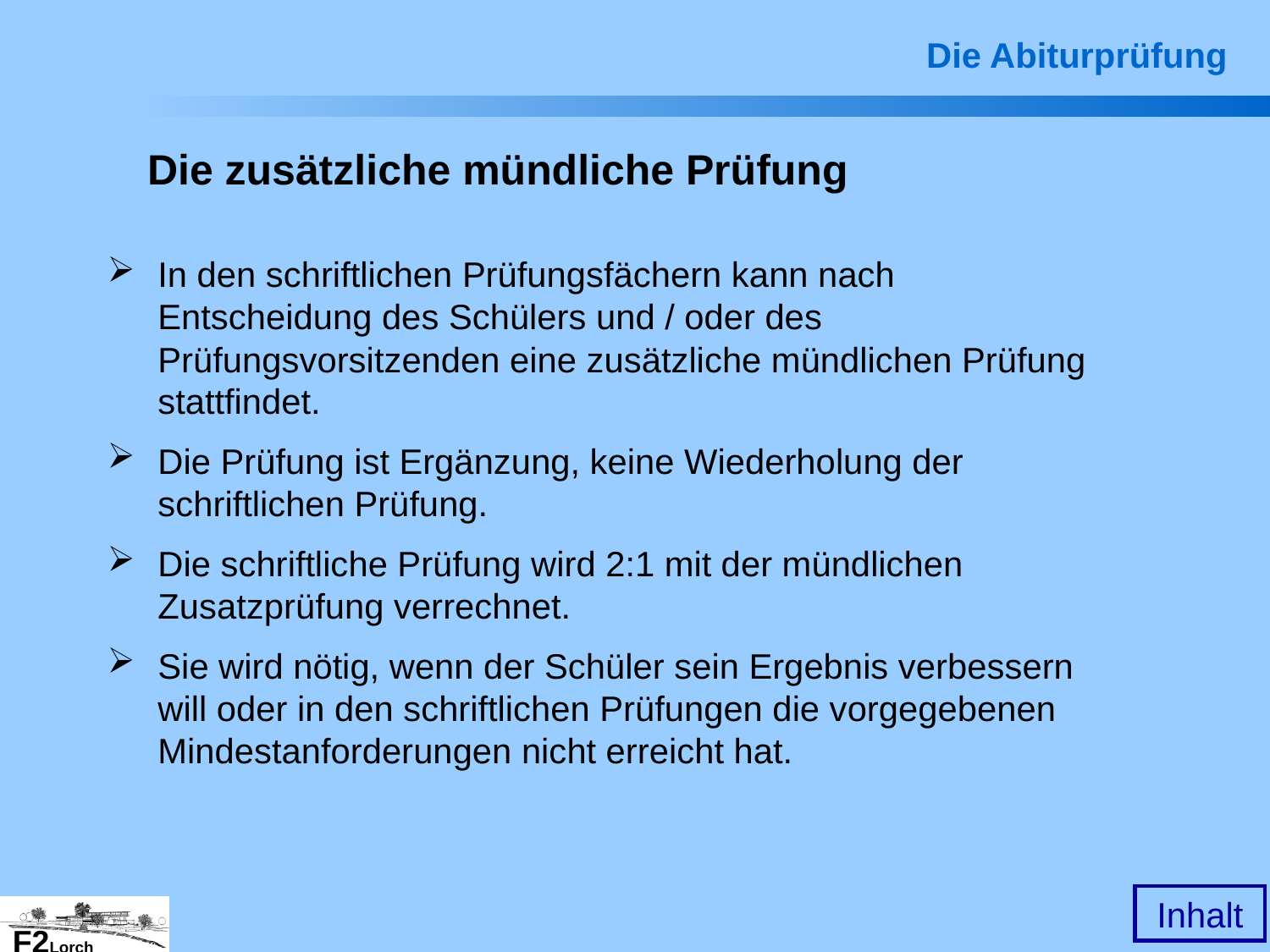

Die Abiturprüfung
Die zusätzliche mündliche Prüfung
In den schriftlichen Prüfungsfächern kann nach Entscheidung des Schülers und / oder des Prüfungsvorsitzenden eine zusätzliche mündlichen Prüfung stattfindet.
Die Prüfung ist Ergänzung, keine Wiederholung der schriftlichen Prüfung.
Die schriftliche Prüfung wird 2:1 mit der mündlichen Zusatzprüfung verrechnet.
Sie wird nötig, wenn der Schüler sein Ergebnis verbessern will oder in den schriftlichen Prüfungen die vorgegebenen Mindestanforderungen nicht erreicht hat.